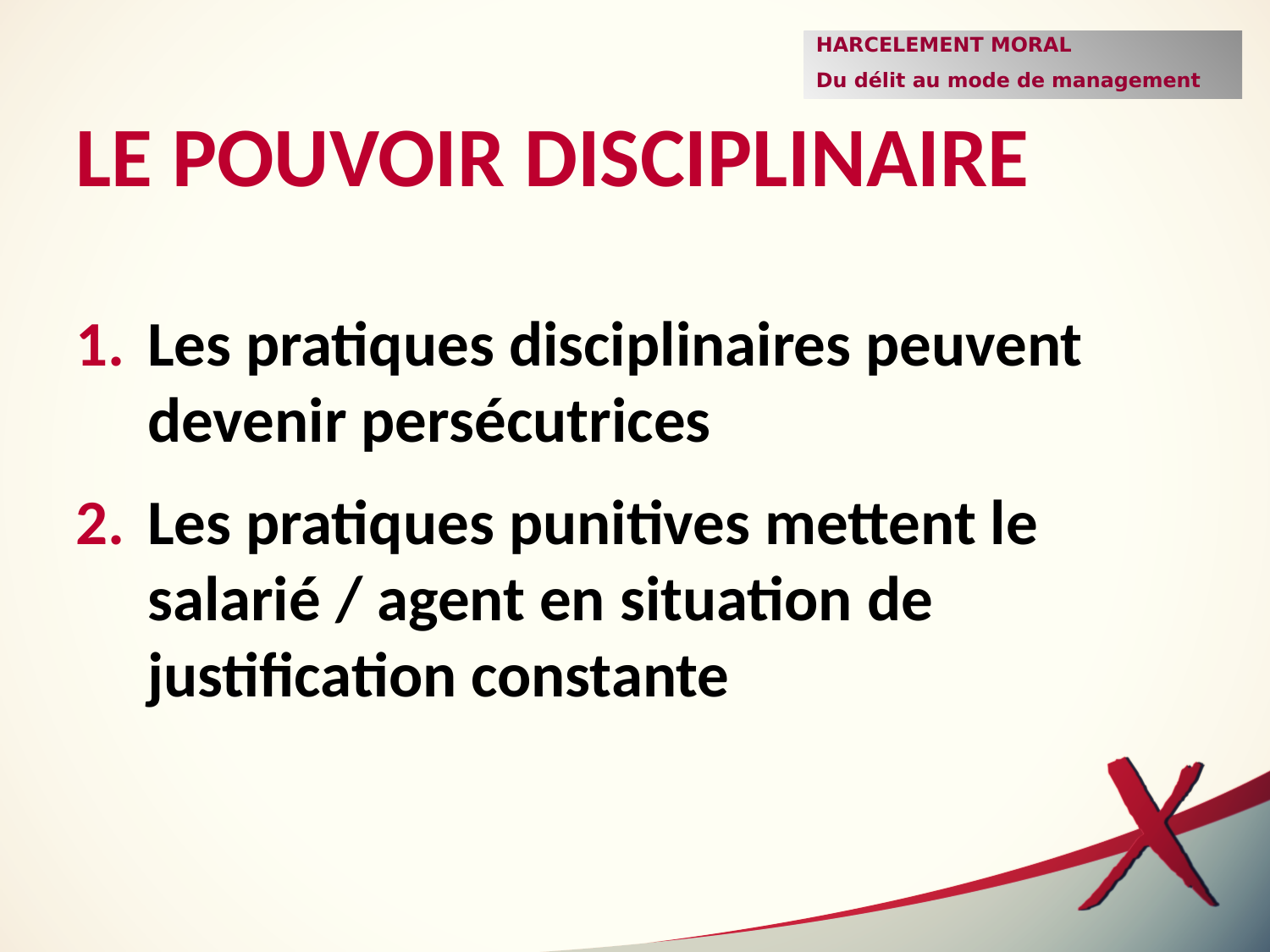

HARCELEMENT MORAL
Du délit au mode de management

Le pouvoir disciplinaire
Les pratiques disciplinaires peuvent devenir persécutrices
Les pratiques punitives mettent le salarié / agent en situation de justification constante